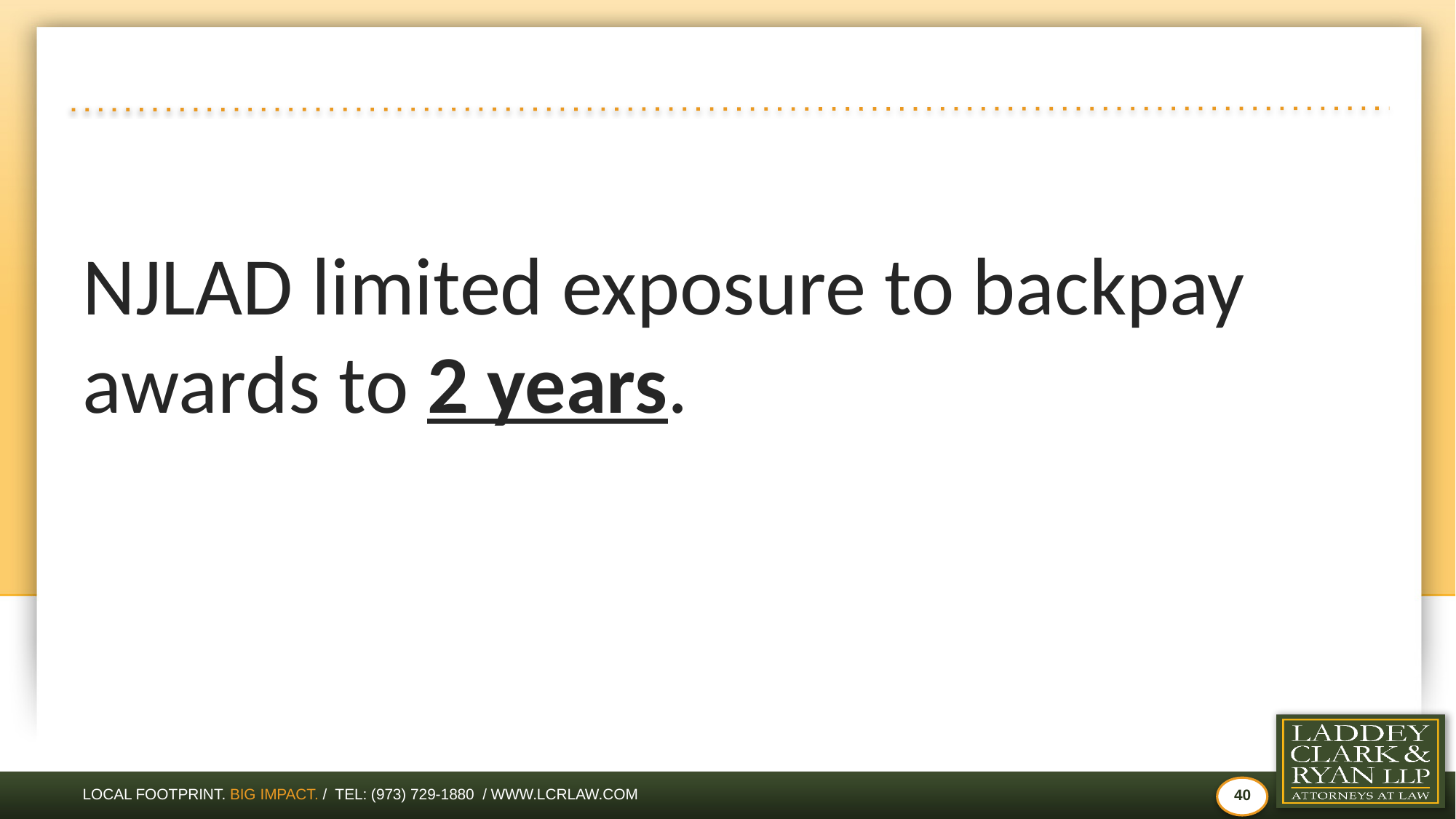

#

NJLAD limited exposure to backpay awards to 2 years.